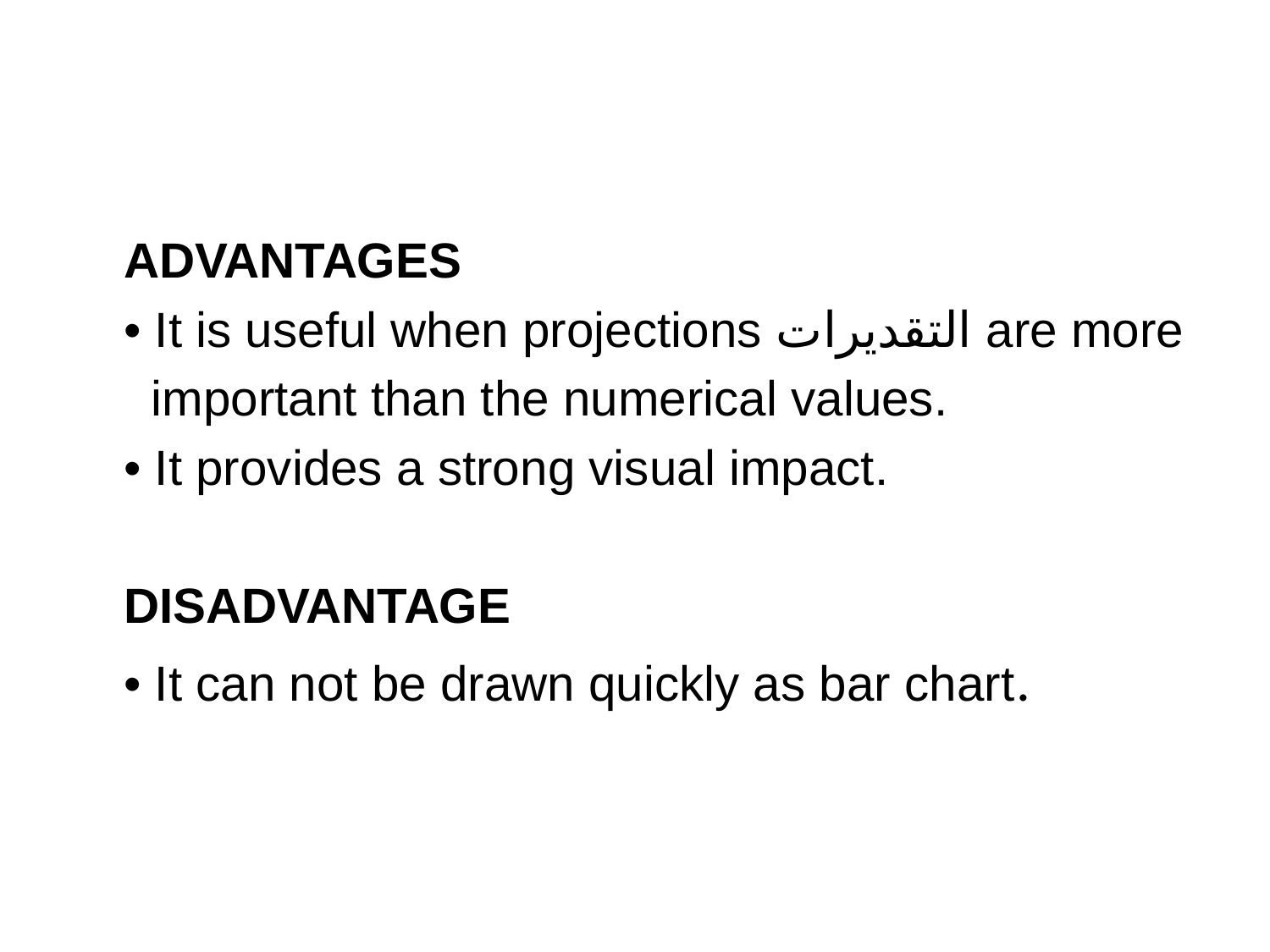

ADVANTAGES
• It is useful when projections التقديرات are more
  important than the numerical values.
• It provides a strong visual impact.

DISADVANTAGE
• It can not be drawn quickly as bar chart.